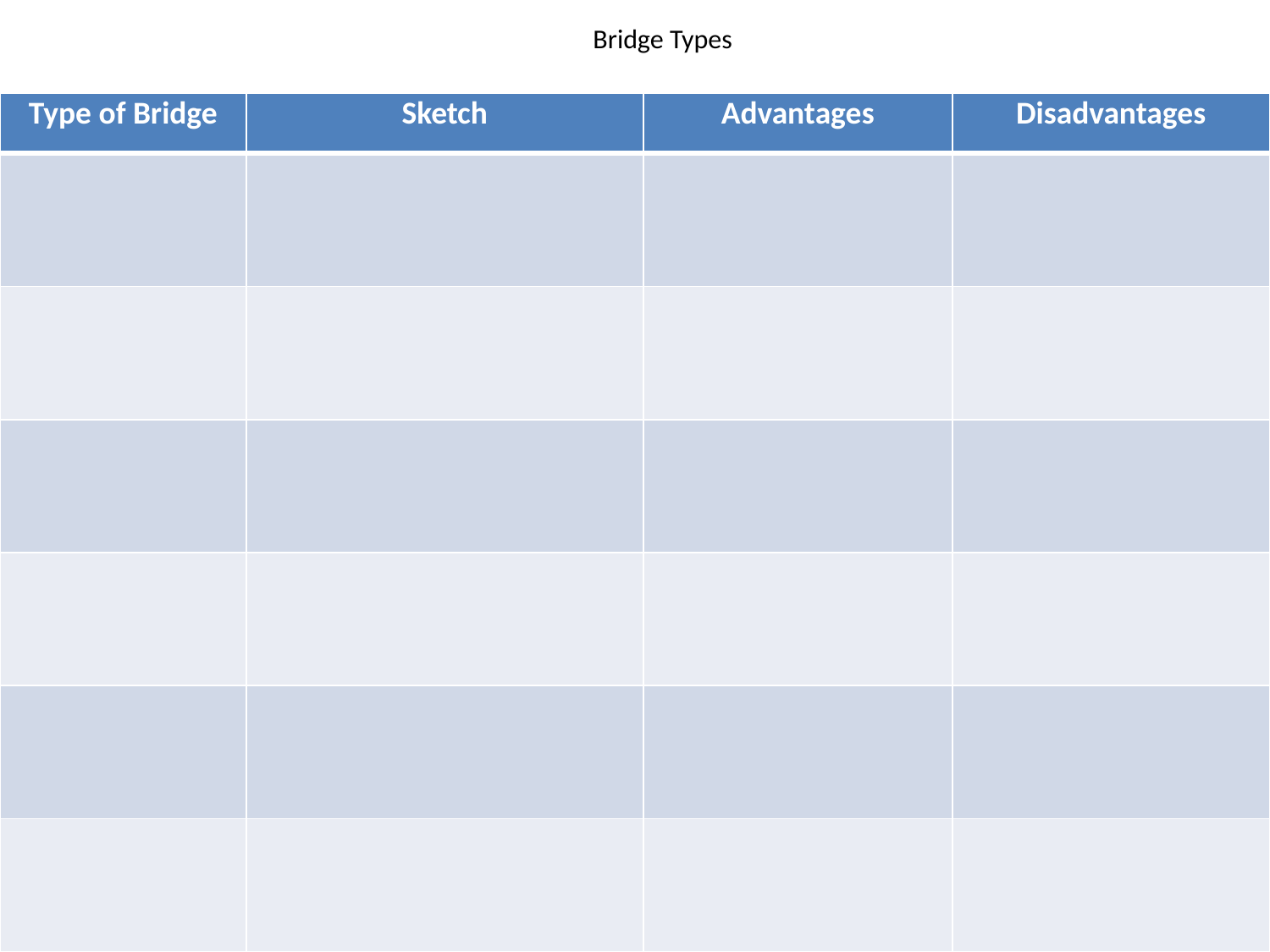

# Bridge Types
| Type of Bridge | Sketch | Advantages | Disadvantages |
| --- | --- | --- | --- |
|  |  |  |  |
|  |  |  |  |
|  |  |  |  |
|  |  |  |  |
|  |  |  |  |
|  |  |  |  |